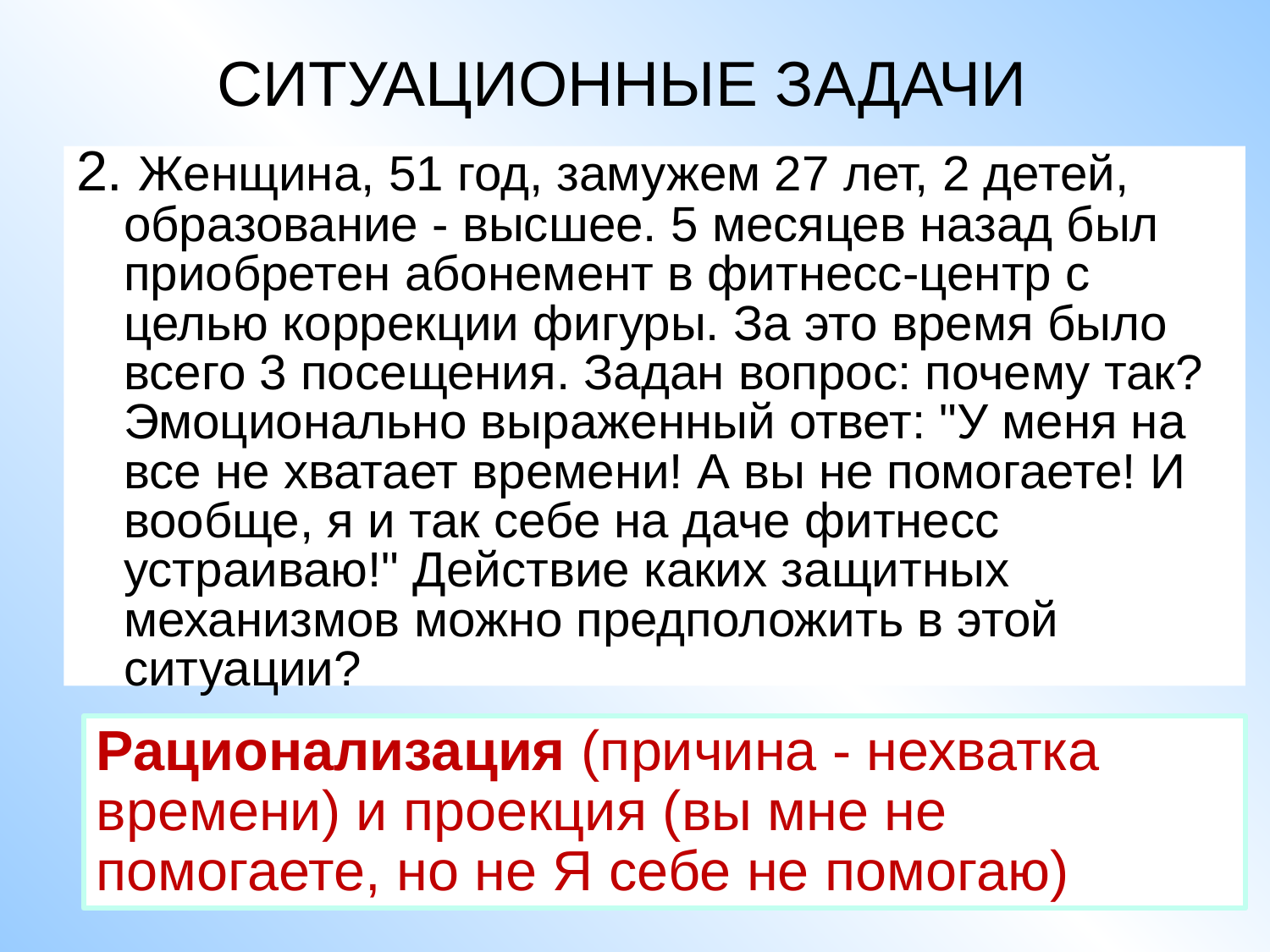

# СИТУАЦИОННЫЕ ЗАДАЧИ
2. Женщина, 51 год, замужем 27 лет, 2 детей, образование - высшее. 5 месяцев назад был приобретен абонемент в фитнесс-центр с целью коррекции фигуры. За это время было всего 3 посещения. Задан вопрос: почему так? Эмоционально выраженный ответ: "У меня на все не хватает времени! А вы не помогаете! И вообще, я и так себе на даче фитнесс устраиваю!" Действие каких защитных механизмов можно предположить в этой ситуации?
Рационализация (причина - нехватка времени) и проекция (вы мне не помогаете, но не Я себе не помогаю)